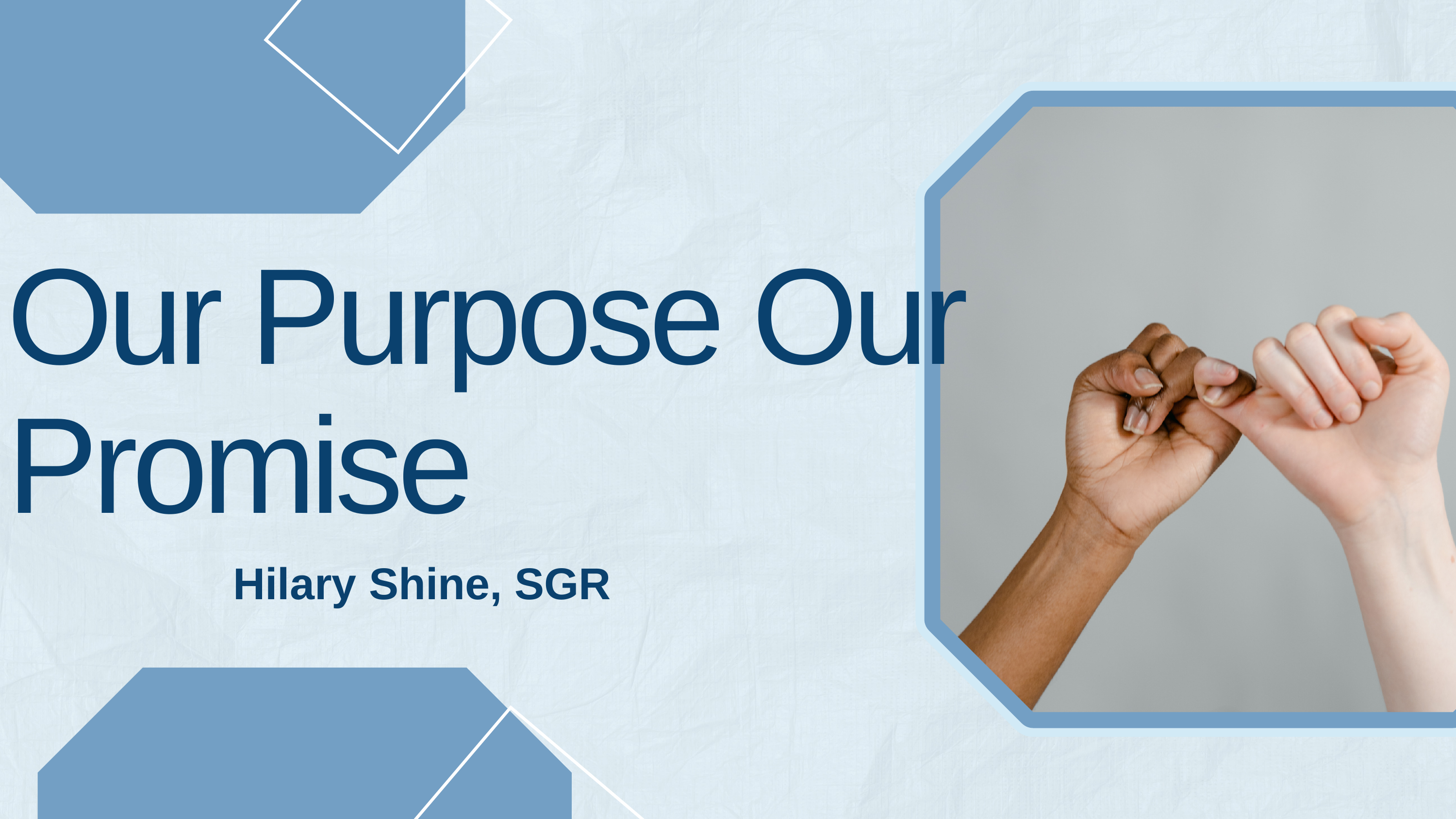

Our Purpose Our Promise
Hilary Shine, SGR